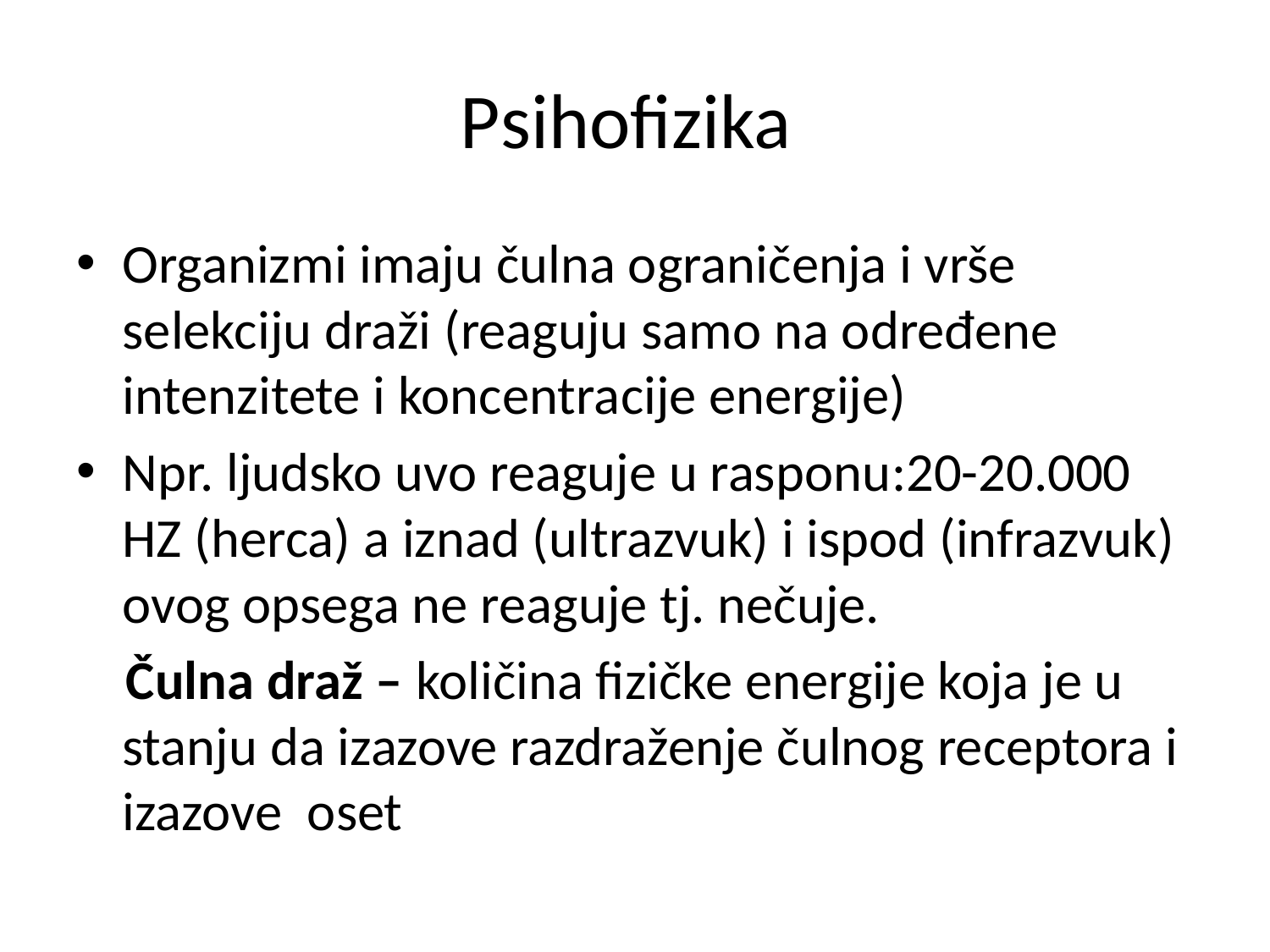

# Psihofizika
Organizmi imaju čulna ograničenja i vrše selekciju draži (reaguju samo na određene intenzitete i koncentracije energije)
Npr. ljudsko uvo reaguje u rasponu:20-20.000 HZ (herca) a iznad (ultrazvuk) i ispod (infrazvuk) ovog opsega ne reaguje tj. nečuje.
    Čulna draž – količina fizičke energije koja je u stanju da izazove razdraženje čulnog receptora i izazove  oset